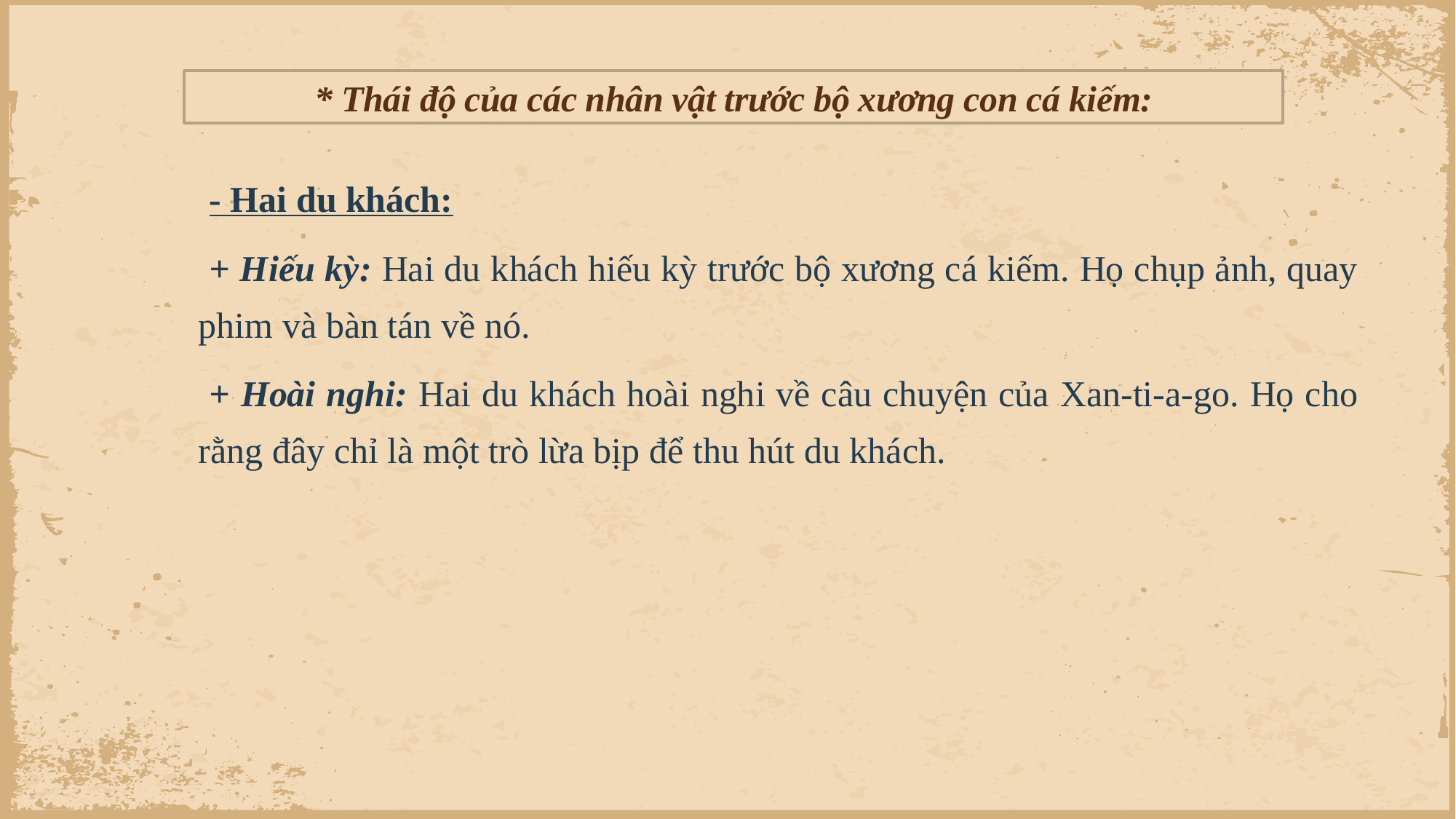

* Thái độ của các nhân vật trước bộ xương con cá kiếm:
- Hai du khách:
+ Hiếu kỳ: Hai du khách hiếu kỳ trước bộ xương cá kiếm. Họ chụp ảnh, quay phim và bàn tán về nó.
+ Hoài nghi: Hai du khách hoài nghi về câu chuyện của Xan-ti-a-go. Họ cho rằng đây chỉ là một trò lừa bịp để thu hút du khách.